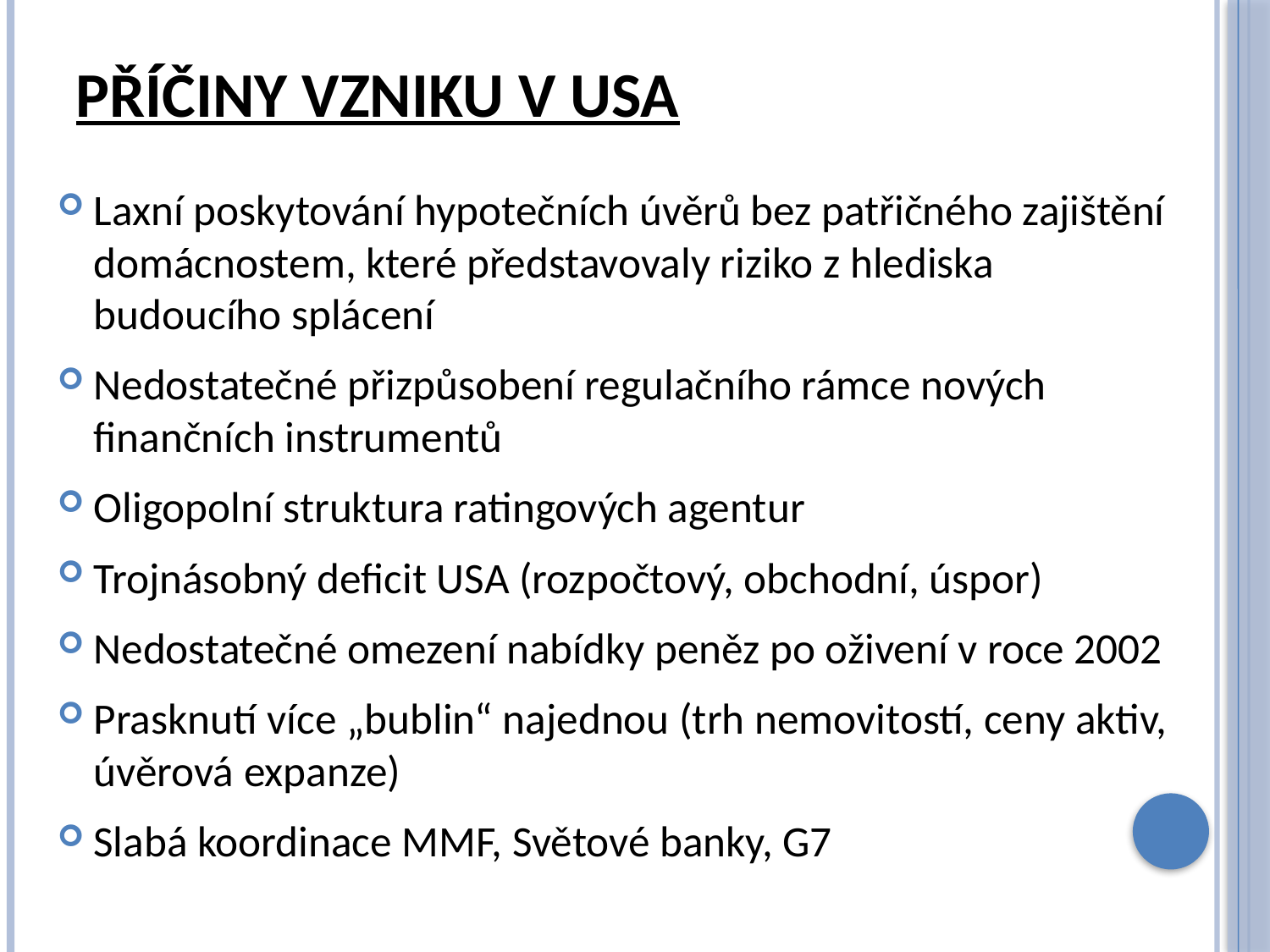

# Příčiny vzniku v USA
Laxní poskytování hypotečních úvěrů bez patřičného zajištění domácnostem, které představovaly riziko z hlediska budoucího splácení
Nedostatečné přizpůsobení regulačního rámce nových finančních instrumentů
Oligopolní struktura ratingových agentur
Trojnásobný deficit USA (rozpočtový, obchodní, úspor)
Nedostatečné omezení nabídky peněz po oživení v roce 2002
Prasknutí více „bublin“ najednou (trh nemovitostí, ceny aktiv, úvěrová expanze)
Slabá koordinace MMF, Světové banky, G7